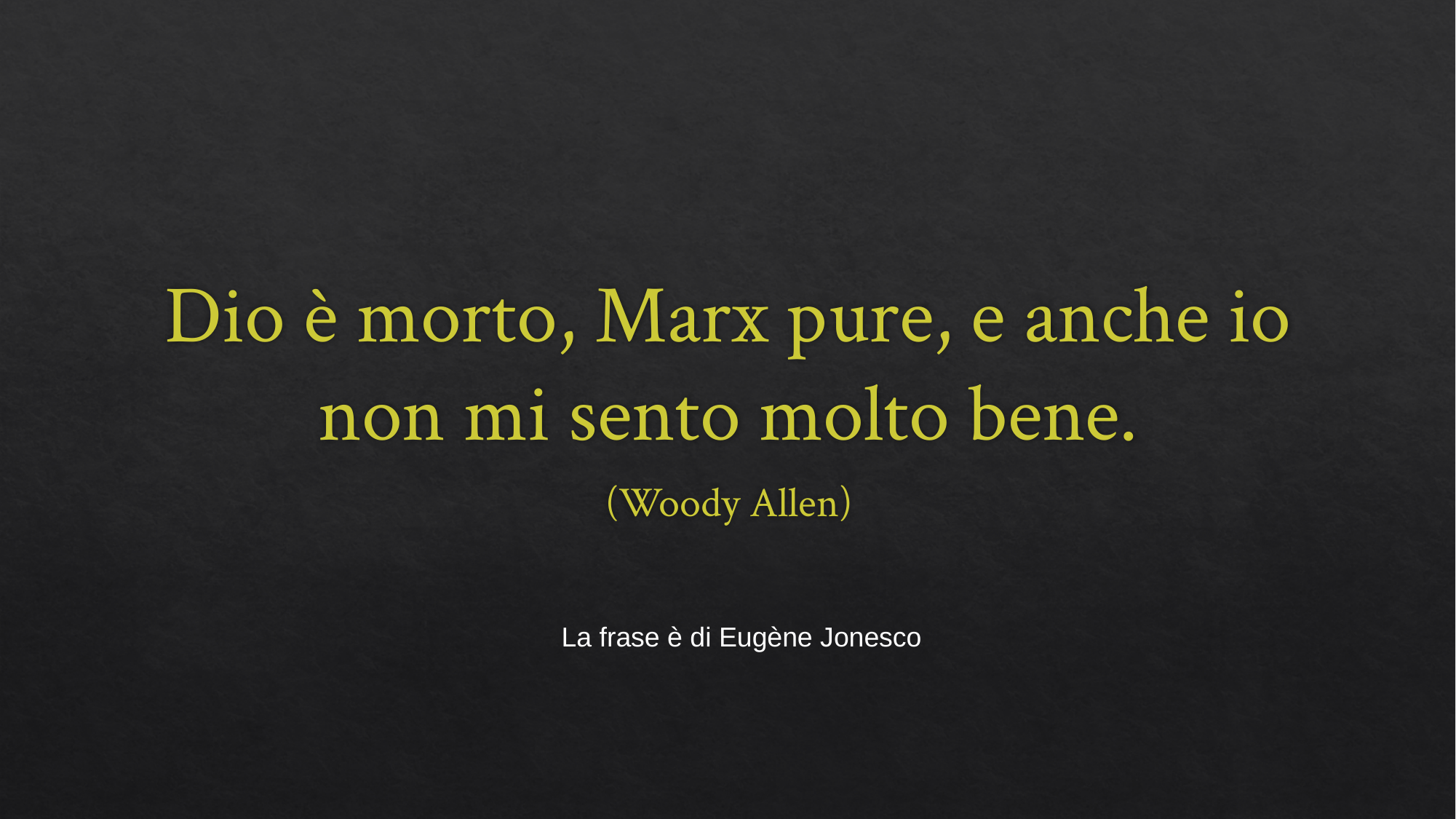

#

Dio è morto, Marx pure, e anche io non mi sento molto bene.
(Woody Allen)

La frase è di Eugène Jonesco